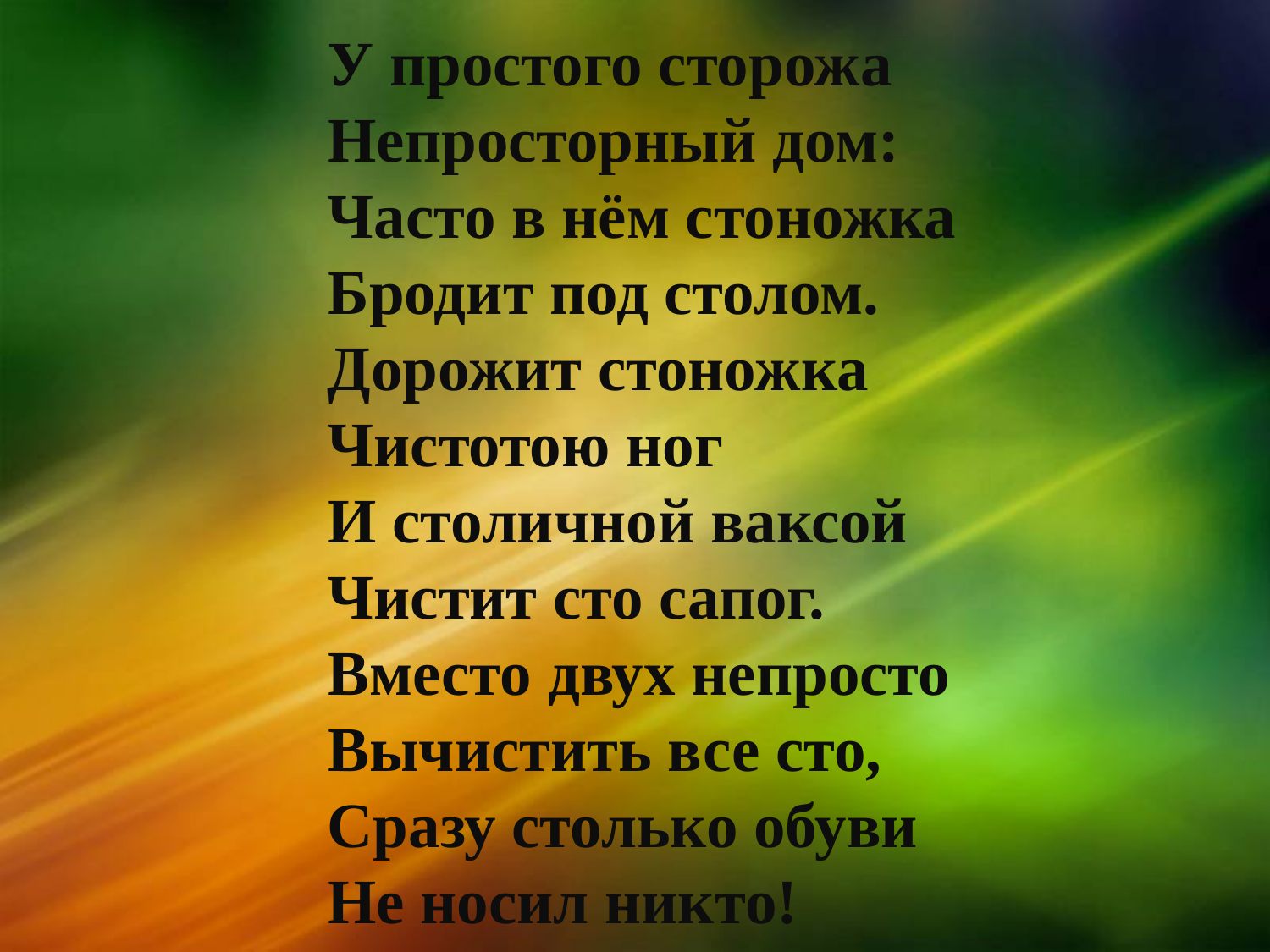

У простого сторожа
Непросторный дом:
Часто в нём стоножка
Бродит под столом.
Дорожит стоножка
Чистотою ног
И столичной ваксой
Чистит сто сапог.
Вместо двух непросто
Вычистить все сто,
Сразу столько обуви
Не носил никто!